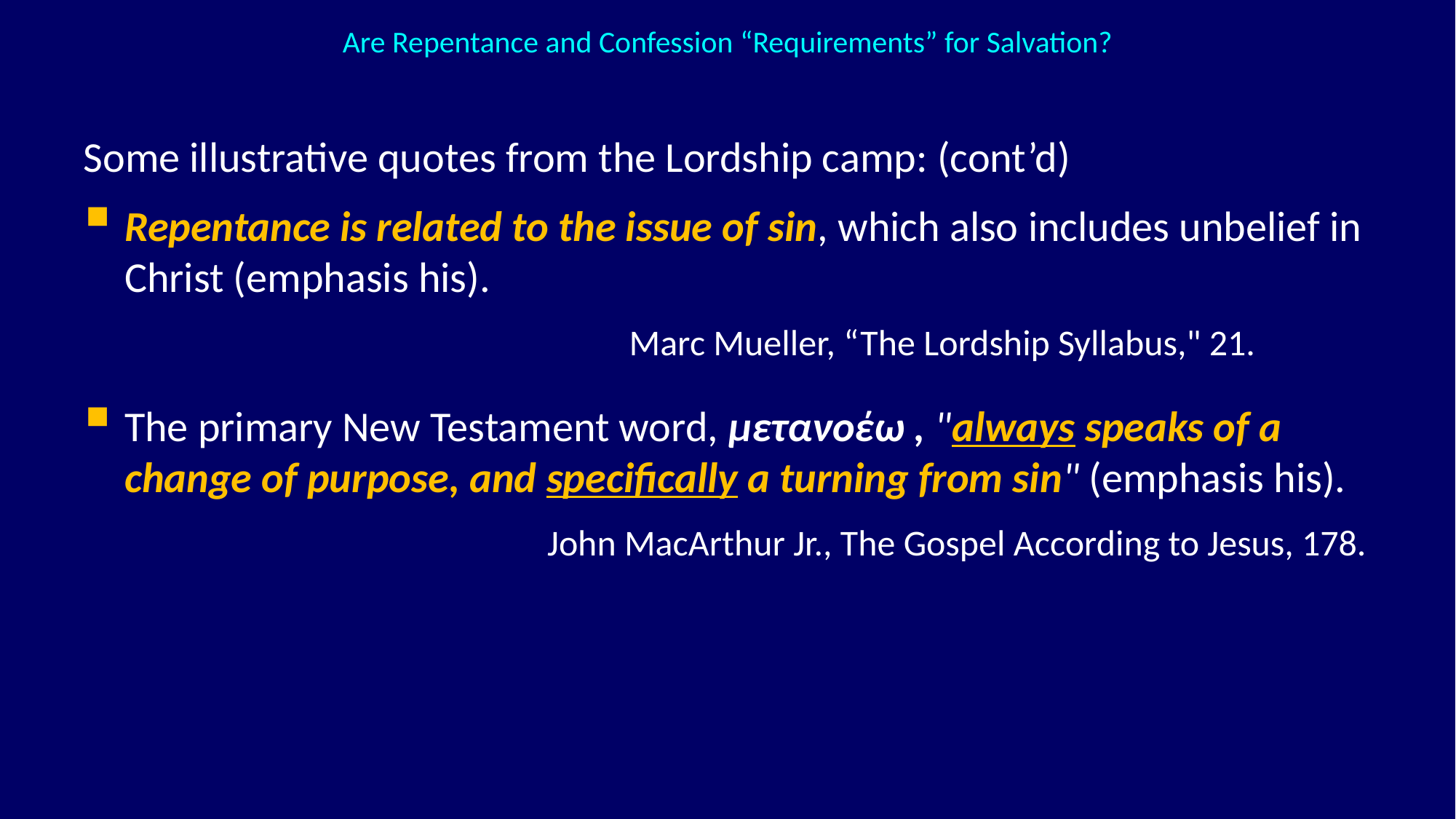

Are Repentance and Confession “Requirements” for Salvation?
Some illustrative quotes from the Lordship camp: (cont’d)
Repentance is related to the issue of sin, which also includes unbelief in Christ (emphasis his).
Marc Mueller, “The Lordship Syllabus," 21.
The primary New Testament word, μετανοέω , "always speaks of a change of purpose, and specifically a turning from sin" (emphasis his).
John MacArthur Jr., The Gospel According to Jesus, 178.